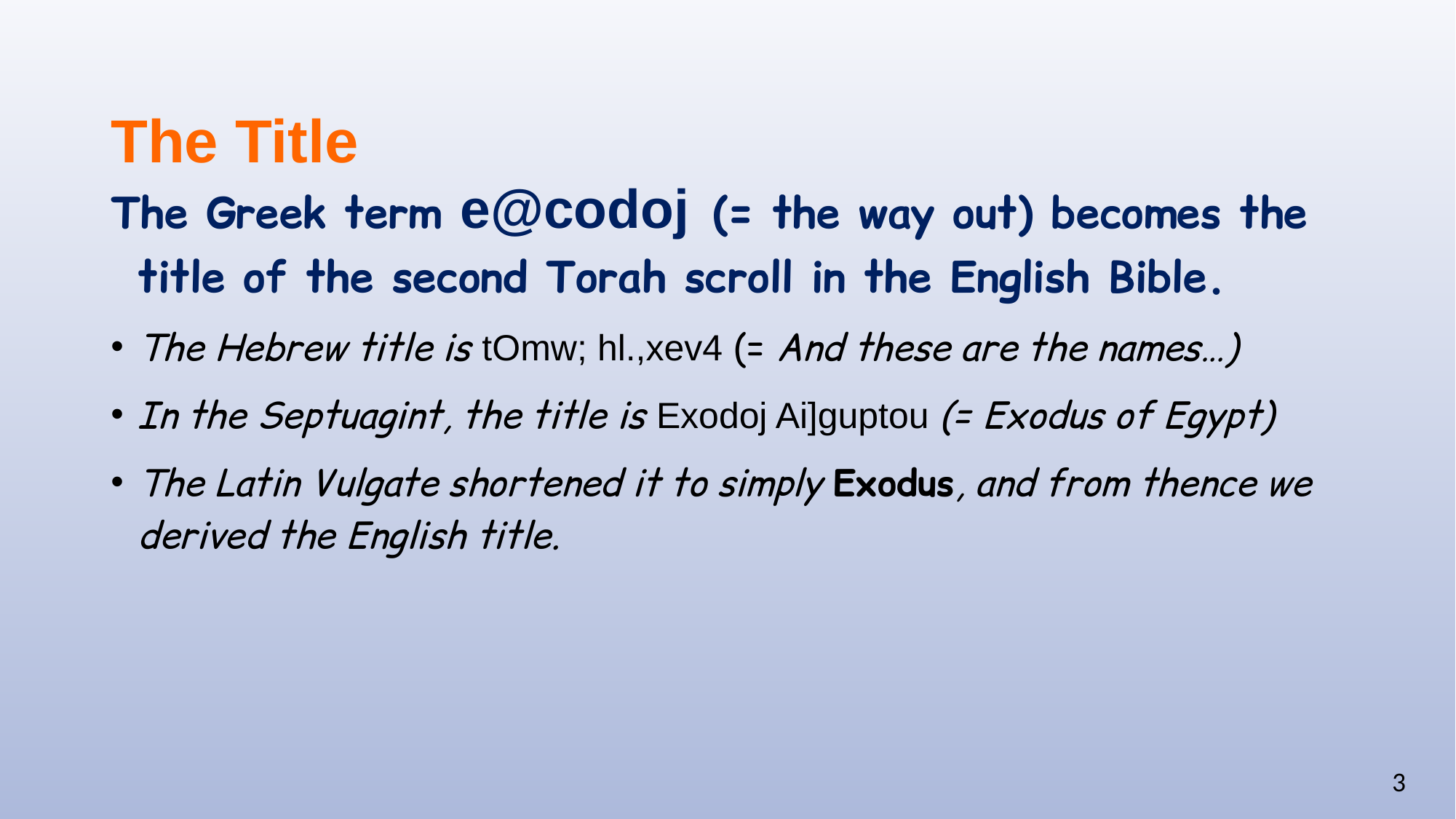

# The Title
The Greek term e@codoj (= the way out) becomes the title of the second Torah scroll in the English Bible.
The Hebrew title is tOmw; hl.,xev4 (= And these are the names…)
In the Septuagint, the title is Exodoj Ai]guptou (= Exodus of Egypt)
The Latin Vulgate shortened it to simply Exodus, and from thence we derived the English title.
3